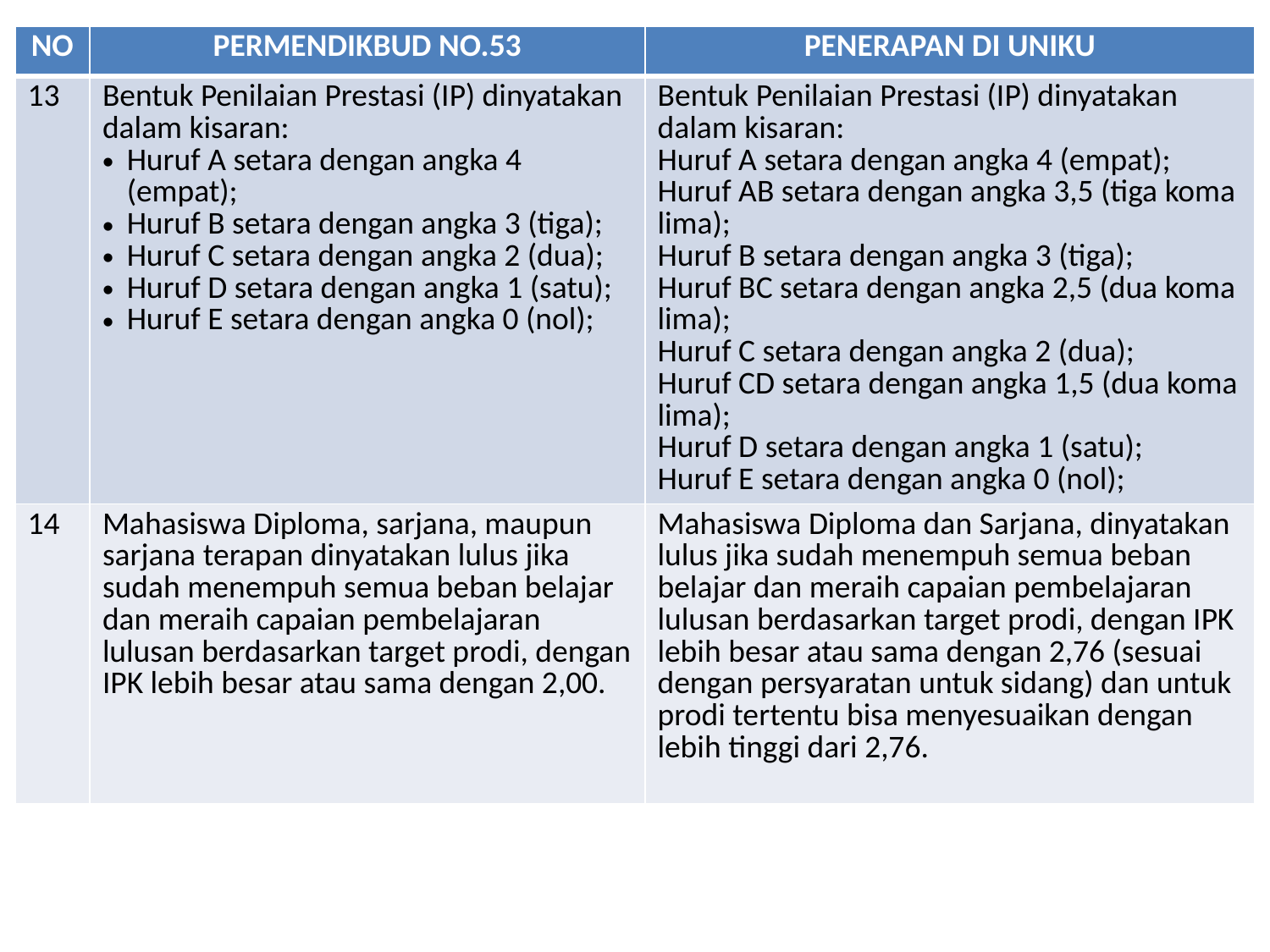

| NO | PERMENDIKBUD NO.53 | PENERAPAN DI UNIKU |
| --- | --- | --- |
| 13 | Bentuk Penilaian Prestasi (IP) dinyatakan dalam kisaran: Huruf A setara dengan angka 4 (empat); Huruf B setara dengan angka 3 (tiga); Huruf C setara dengan angka 2 (dua); Huruf D setara dengan angka 1 (satu); Huruf E setara dengan angka 0 (nol); | Bentuk Penilaian Prestasi (IP) dinyatakan dalam kisaran: Huruf A setara dengan angka 4 (empat); Huruf AB setara dengan angka 3,5 (tiga koma lima); Huruf B setara dengan angka 3 (tiga); Huruf BC setara dengan angka 2,5 (dua koma lima); Huruf C setara dengan angka 2 (dua); Huruf CD setara dengan angka 1,5 (dua koma lima); Huruf D setara dengan angka 1 (satu); Huruf E setara dengan angka 0 (nol); |
| 14 | Mahasiswa Diploma, sarjana, maupun sarjana terapan dinyatakan lulus jika sudah menempuh semua beban belajar dan meraih capaian pembelajaran lulusan berdasarkan target prodi, dengan IPK lebih besar atau sama dengan 2,00. | Mahasiswa Diploma dan Sarjana, dinyatakan lulus jika sudah menempuh semua beban belajar dan meraih capaian pembelajaran lulusan berdasarkan target prodi, dengan IPK lebih besar atau sama dengan 2,76 (sesuai dengan persyaratan untuk sidang) dan untuk prodi tertentu bisa menyesuaikan dengan lebih tinggi dari 2,76. |